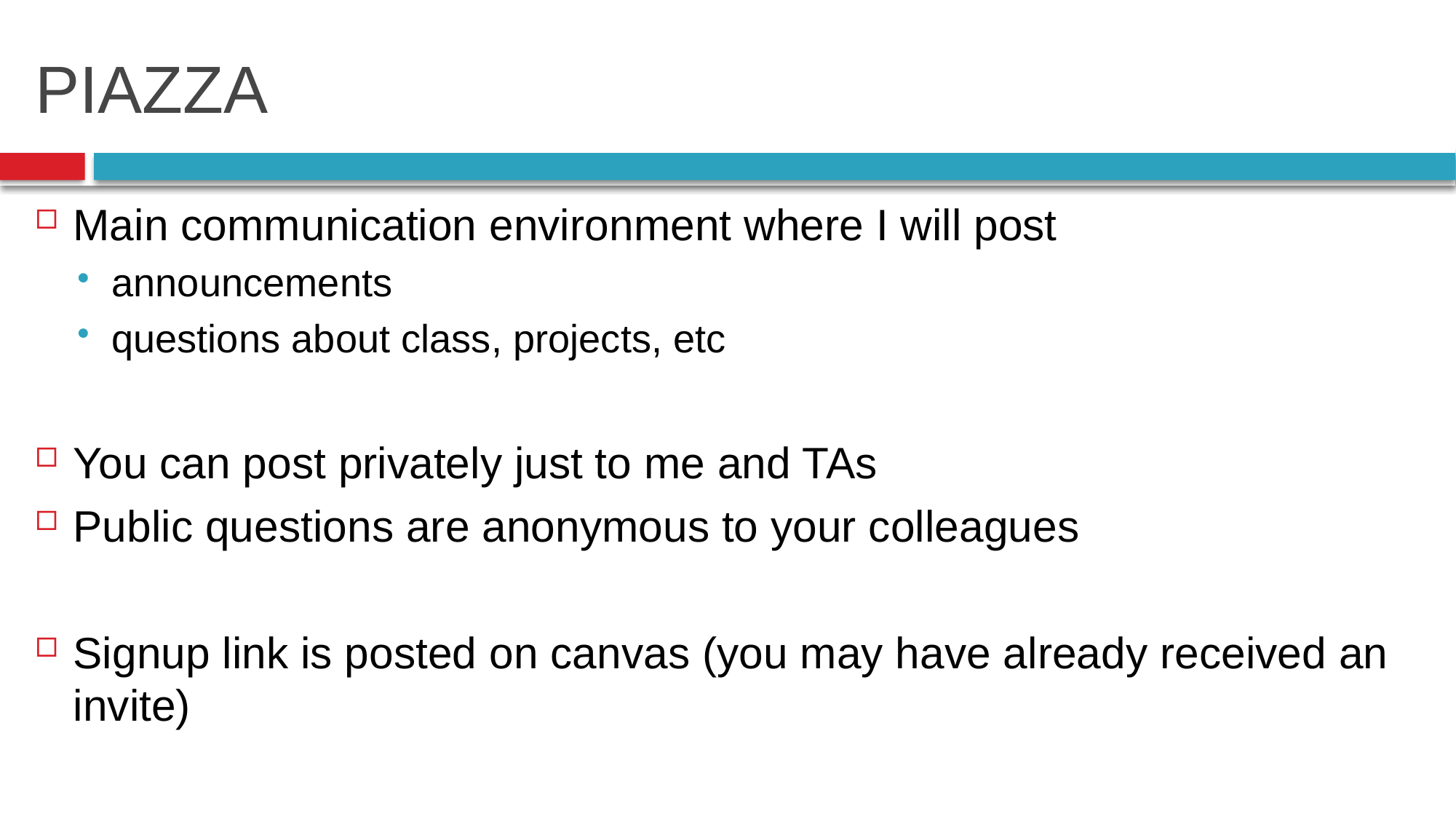

# PIAZZA
Main communication environment where I will post
announcements
questions about class, projects, etc

You can post privately just to me and TAs
Public questions are anonymous to your colleagues

Signup link is posted on canvas (you may have already received an invite)
12
Introduction.